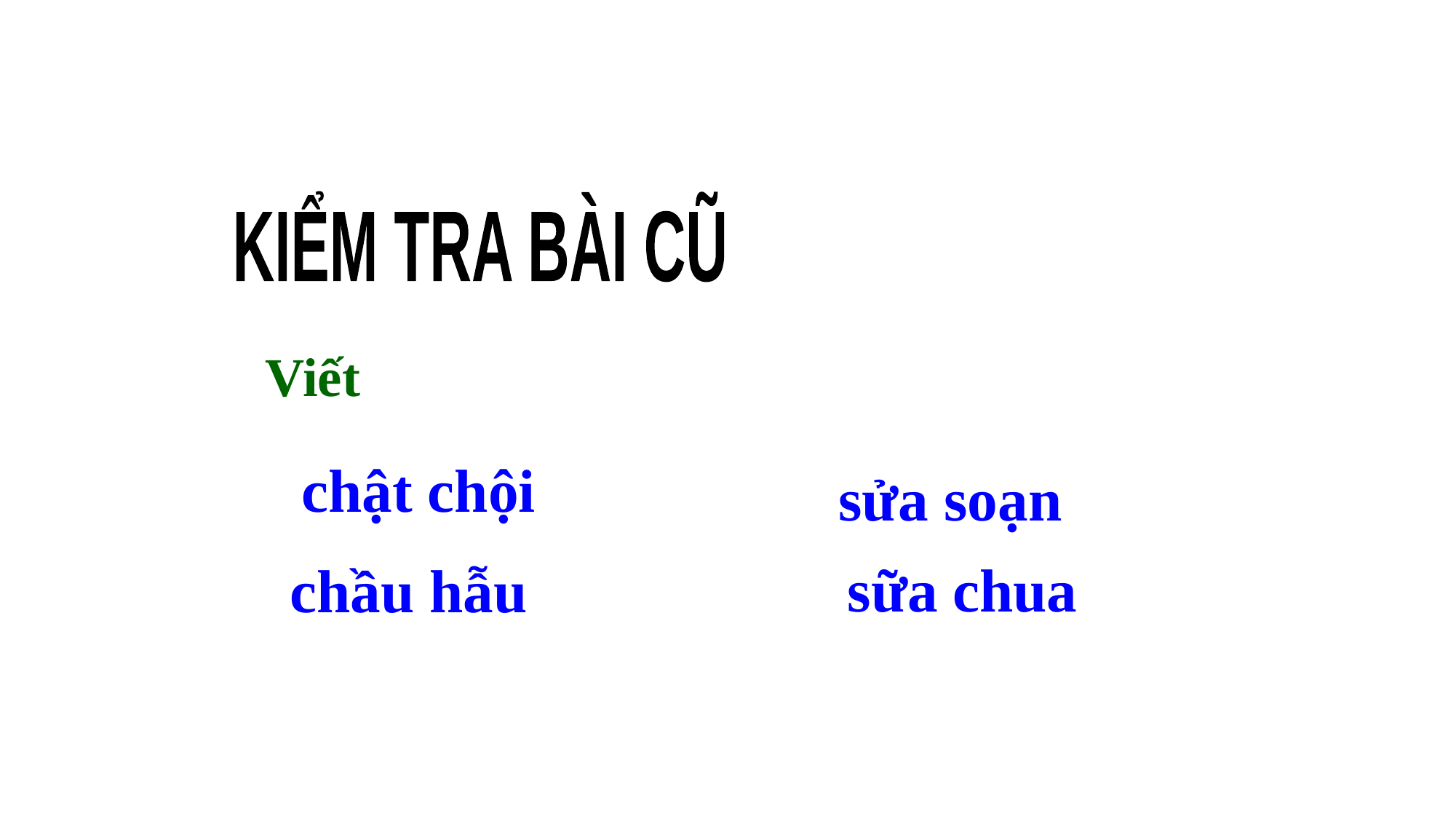

KIỂM TRA BÀI CŨ
Viết
chật chội
sửa soạn
sữa chua
 chầu hẫu